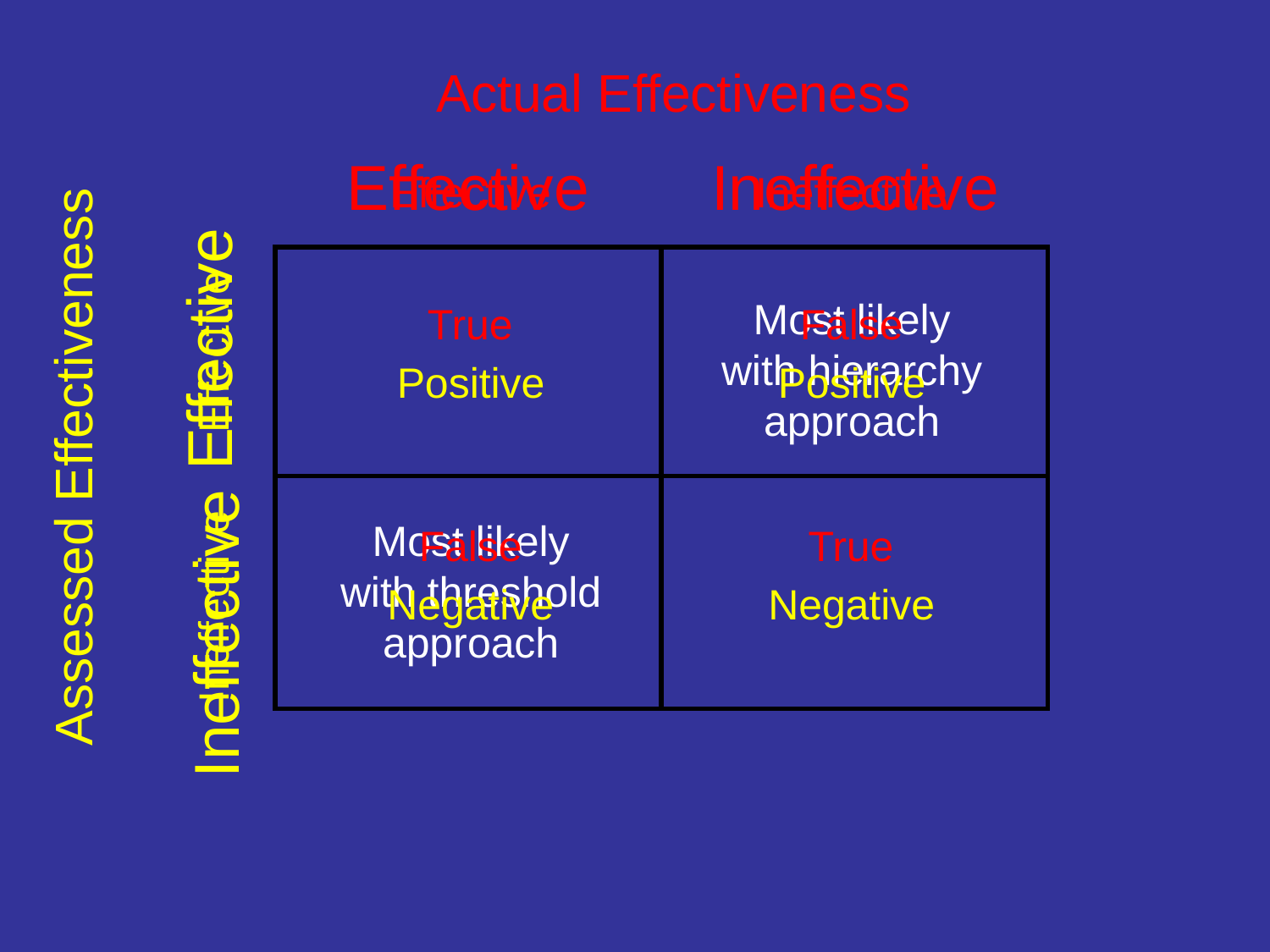

Actual Effectiveness
Effective
Ineffective
Effective
Ineffective
|  |  |
| --- | --- |
|  |  |
Most likely with hierarchy approach
True
False
Effective
Effective
Positive
Positive
Assessed Effectiveness
Most likely with threshold approach
False
True
Negative
Negative
Ineffective
Ineffective